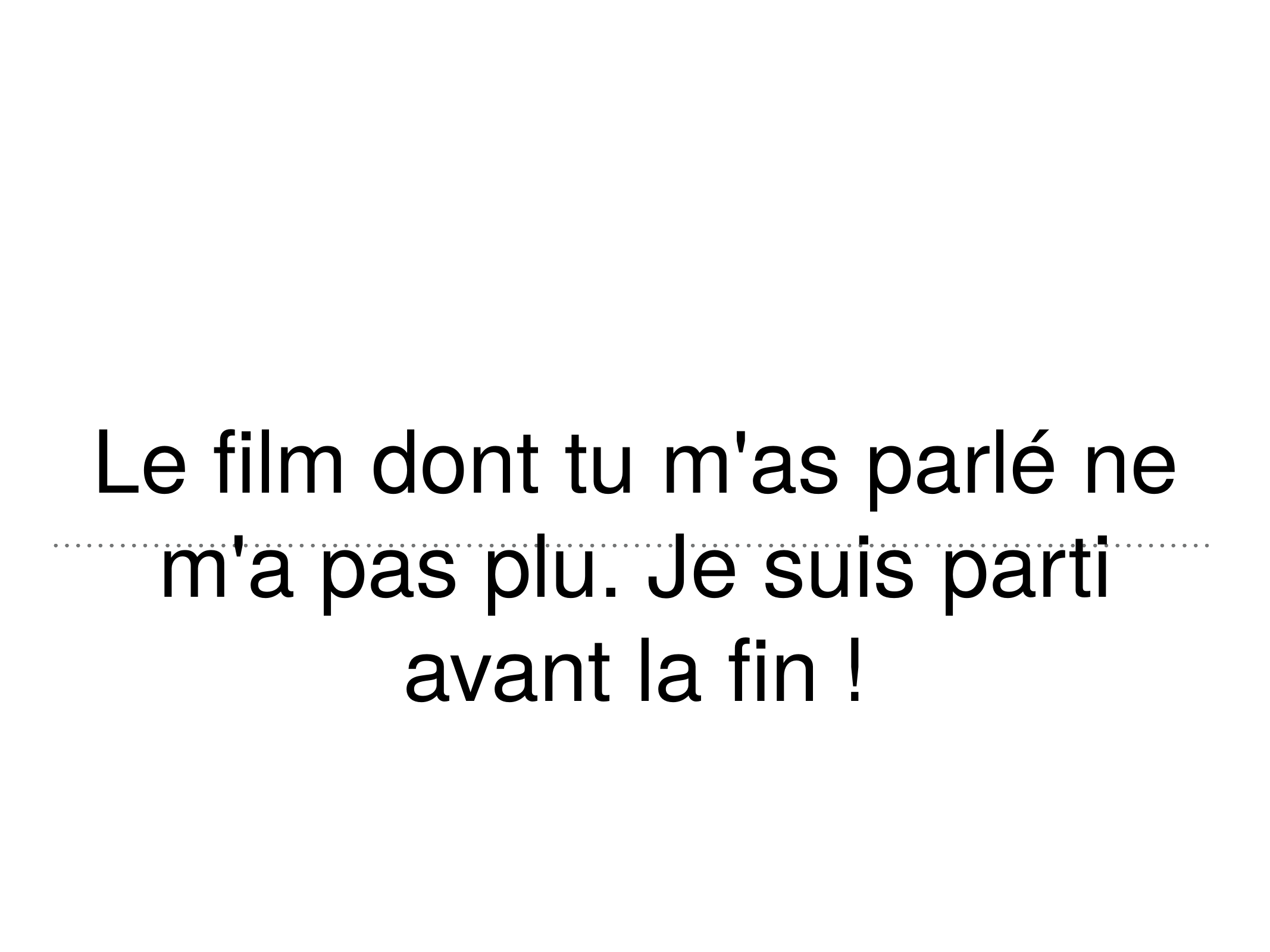

# Le film dont tu m'as parlé ne m'a pas plu. Je suis parti avant la fin !